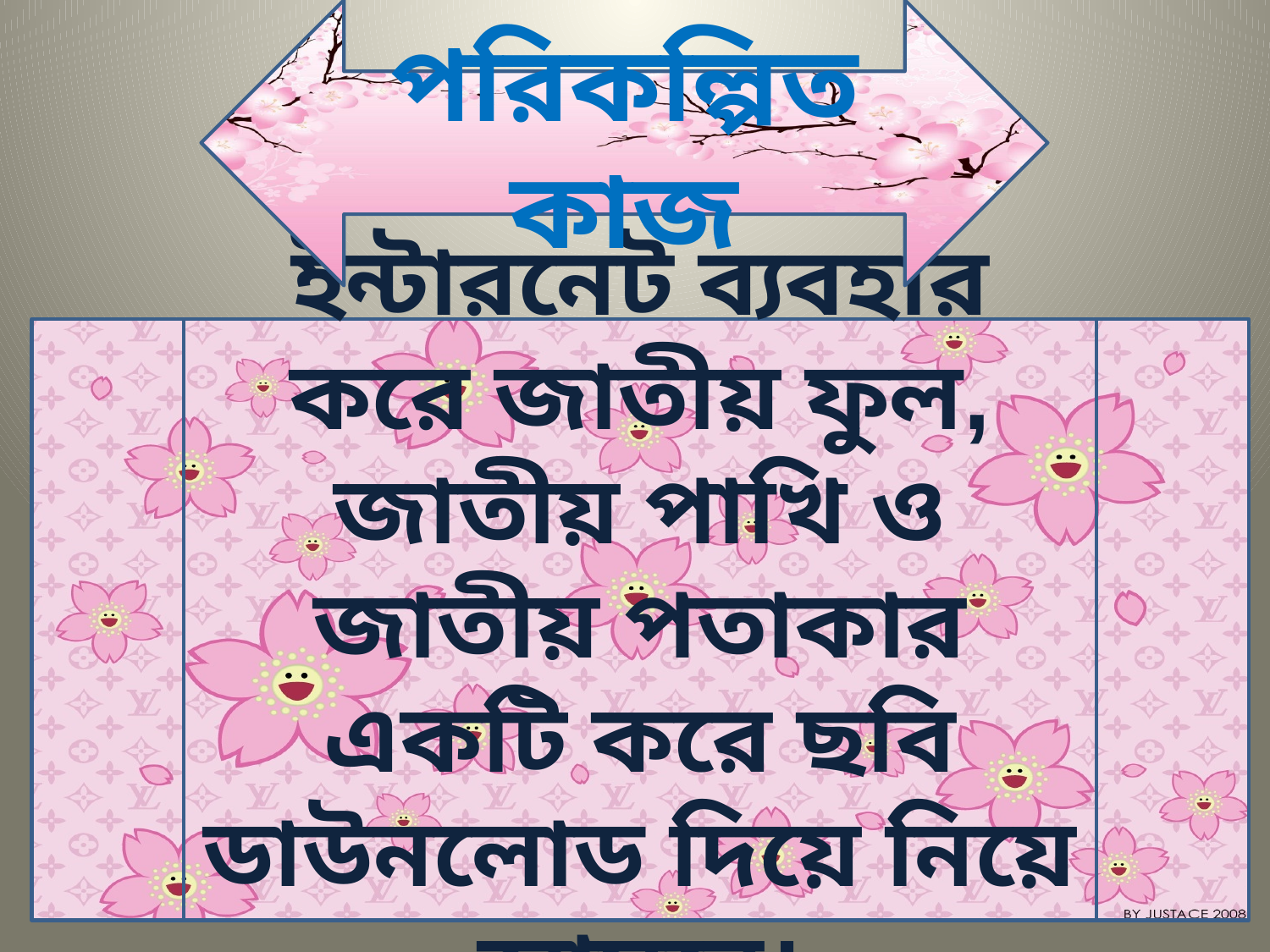

পরিকল্পিত কাজ
ইন্টারনেট ব্যবহার করে জাতীয় ফুল, জাতীয় পাখি ও জাতীয় পতাকার একটি করে ছবি ডাউনলোড দিয়ে নিয়ে আসবে।